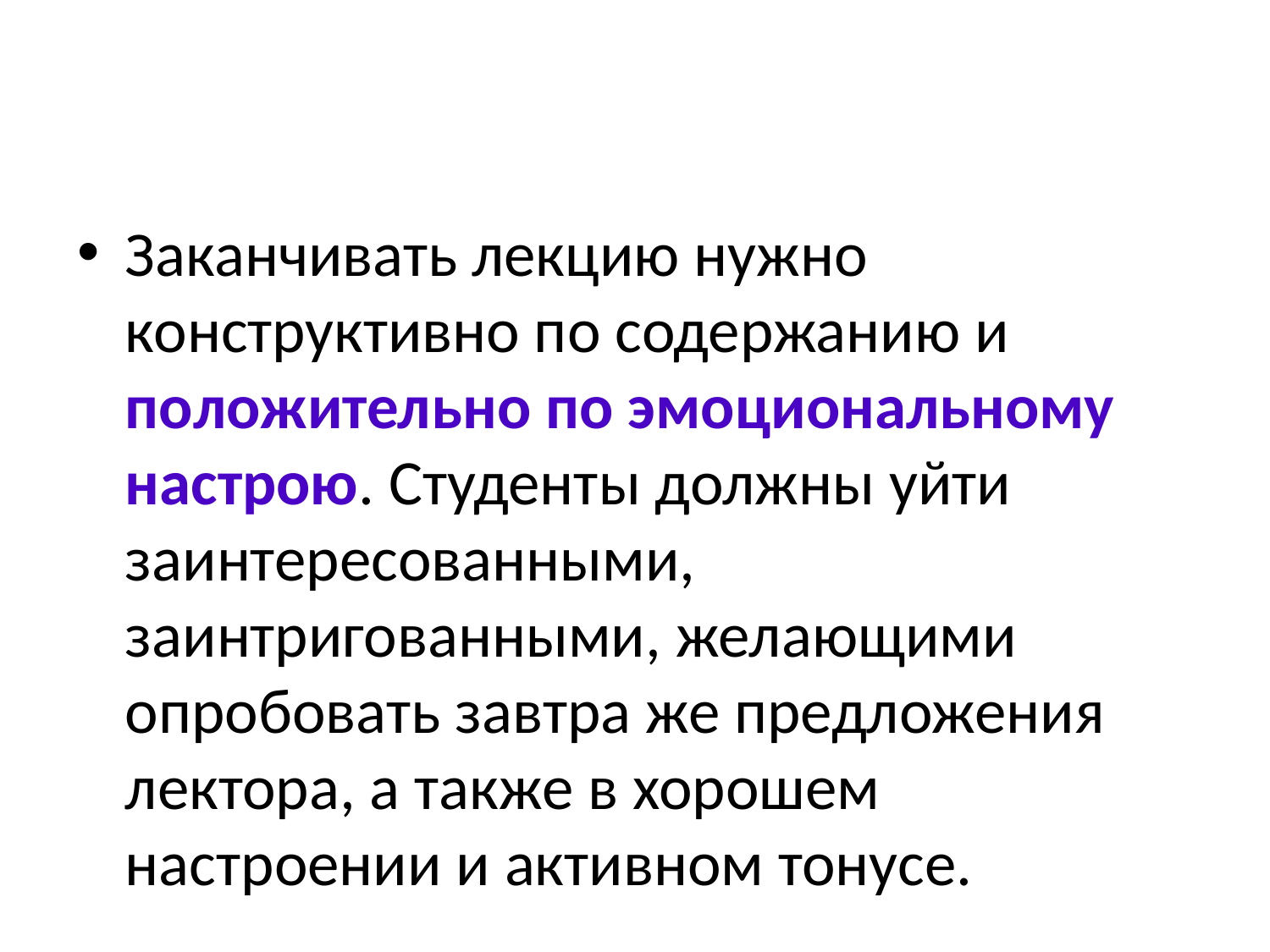

#
Заканчивать лекцию нужно конструктивно по содержанию и положительно по эмоциональному настрою. Студенты должны уйти заинтересованными, заинтригованными, желающими опробовать завтра же предложения лектора, а также в хорошем настроении и активном тонусе.